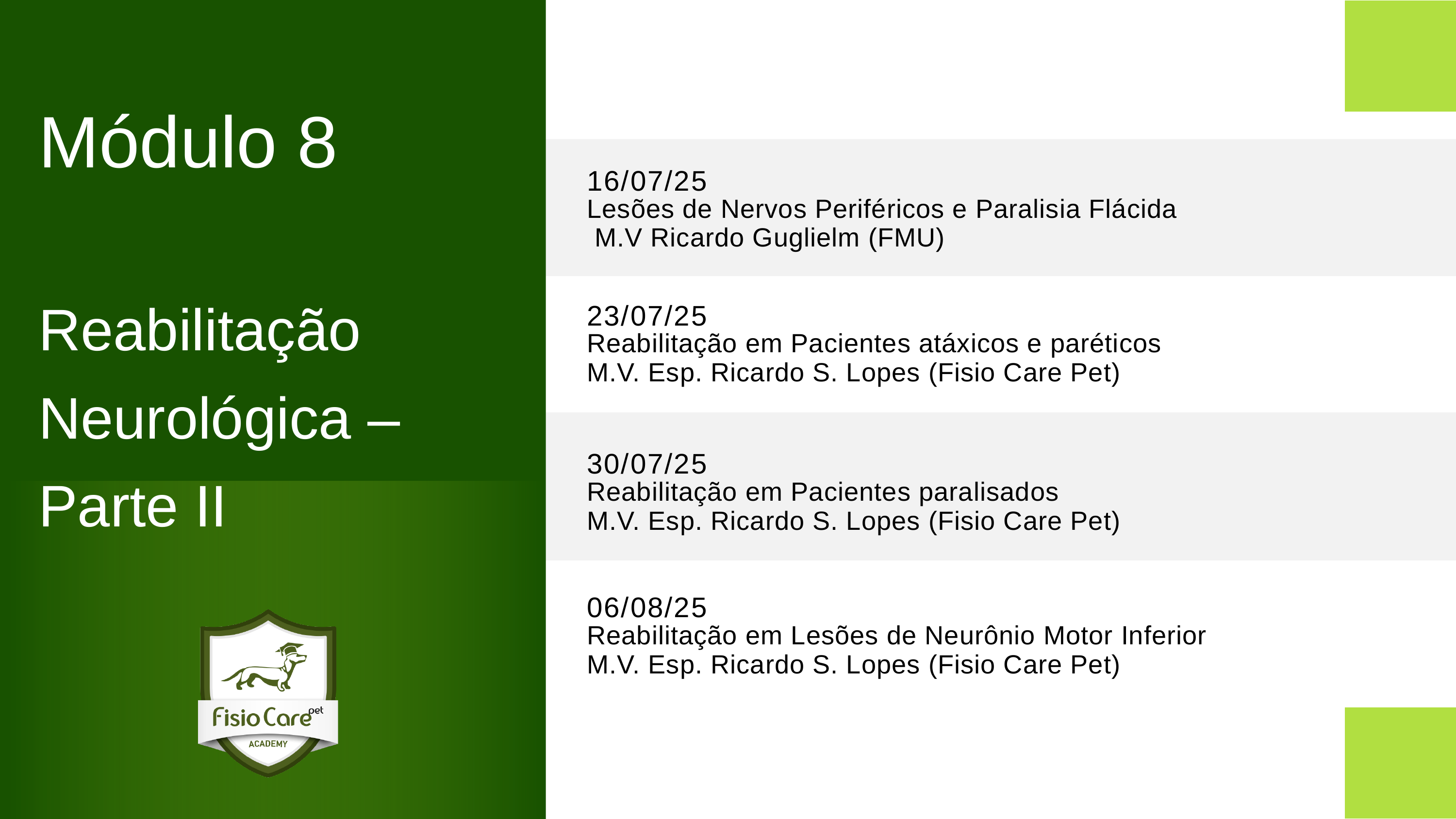

Módulo 8

16/07/25
Lesões de Nervos Periféricos e Paralisia Flácida
 M.V Ricardo Guglielm (FMU)
Reabilitação Neurológica – Parte II
23/07/25
Reabilitação em Pacientes atáxicos e paréticos
M.V. Esp. Ricardo S. Lopes (Fisio Care Pet)

30/07/25
Reabilitação em Pacientes paralisados
M.V. Esp. Ricardo S. Lopes (Fisio Care Pet)

06/08/25
Reabilitação em Lesões de Neurônio Motor Inferior
M.V. Esp. Ricardo S. Lopes (Fisio Care Pet)